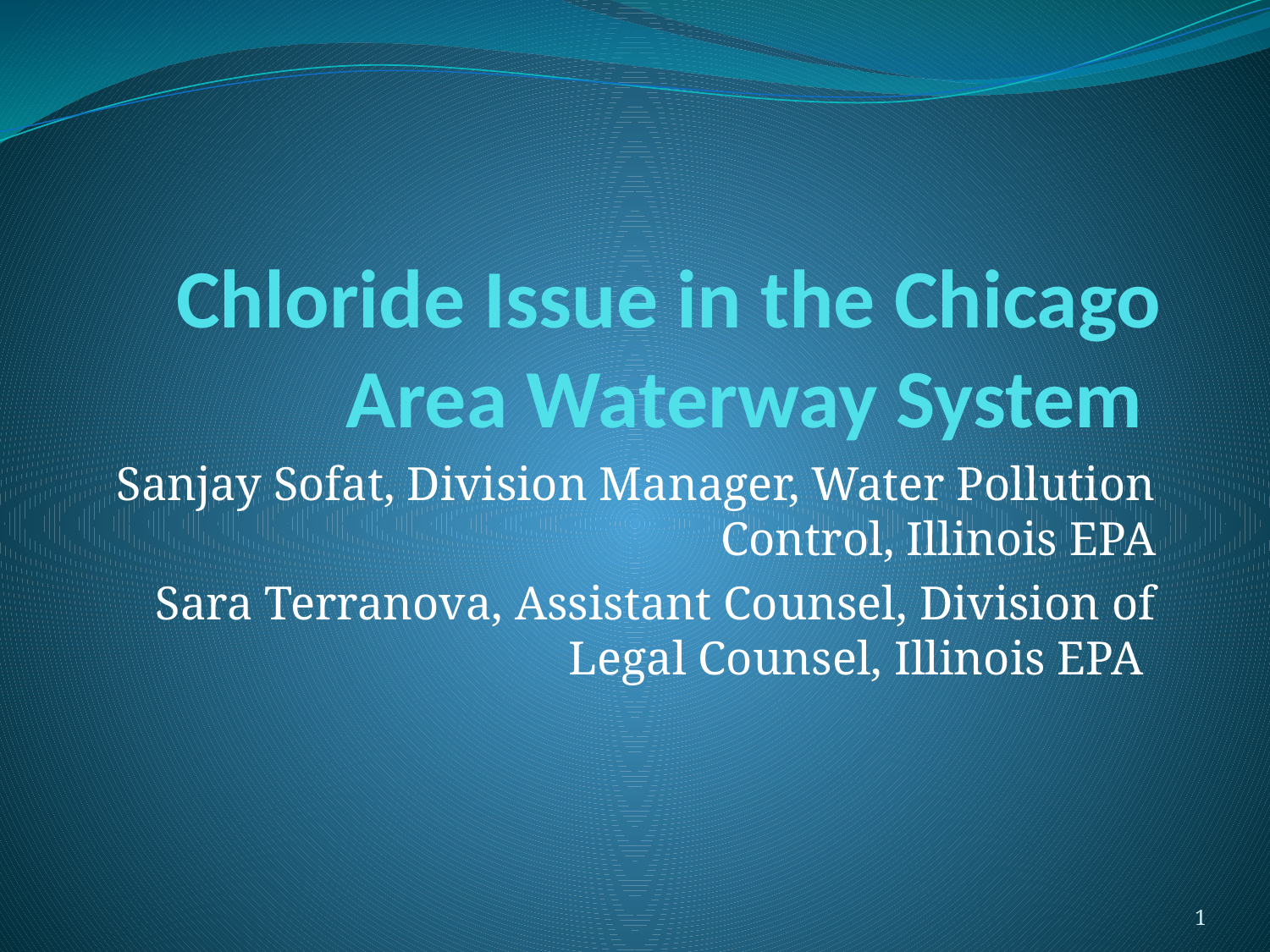

# Chloride Issue in the Chicago Area Waterway System
Sanjay Sofat, Division Manager, Water Pollution Control, Illinois EPA
Sara Terranova, Assistant Counsel, Division of Legal Counsel, Illinois EPA
1